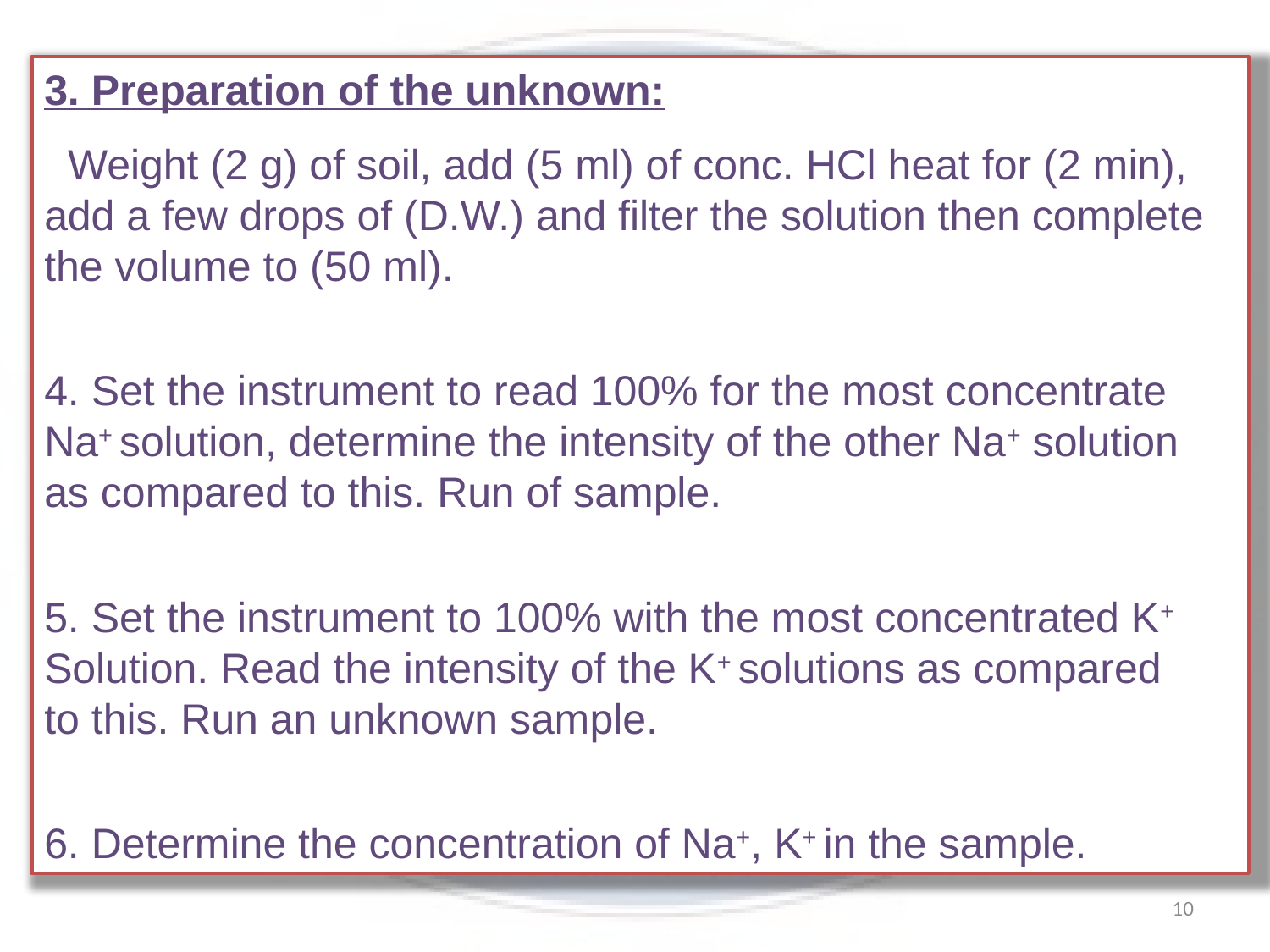

3. Preparation of the unknown:

  Weight (2 g) of soil, add (5 ml) of conc. HCl heat for (2 min), add a few drops of (D.W.) and filter the solution then complete the volume to (50 ml).

4. Set the instrument to read 100% for the most concentrate
Na+ solution, determine the intensity of the other Na+ solution  as compared to this. Run of sample.

5. Set the instrument to 100% with the most concentrated K+
Solution. Read the intensity of the K+ solutions as compared
to this. Run an unknown sample.

6. Determine the concentration of Na+, K+ in the sample.
10